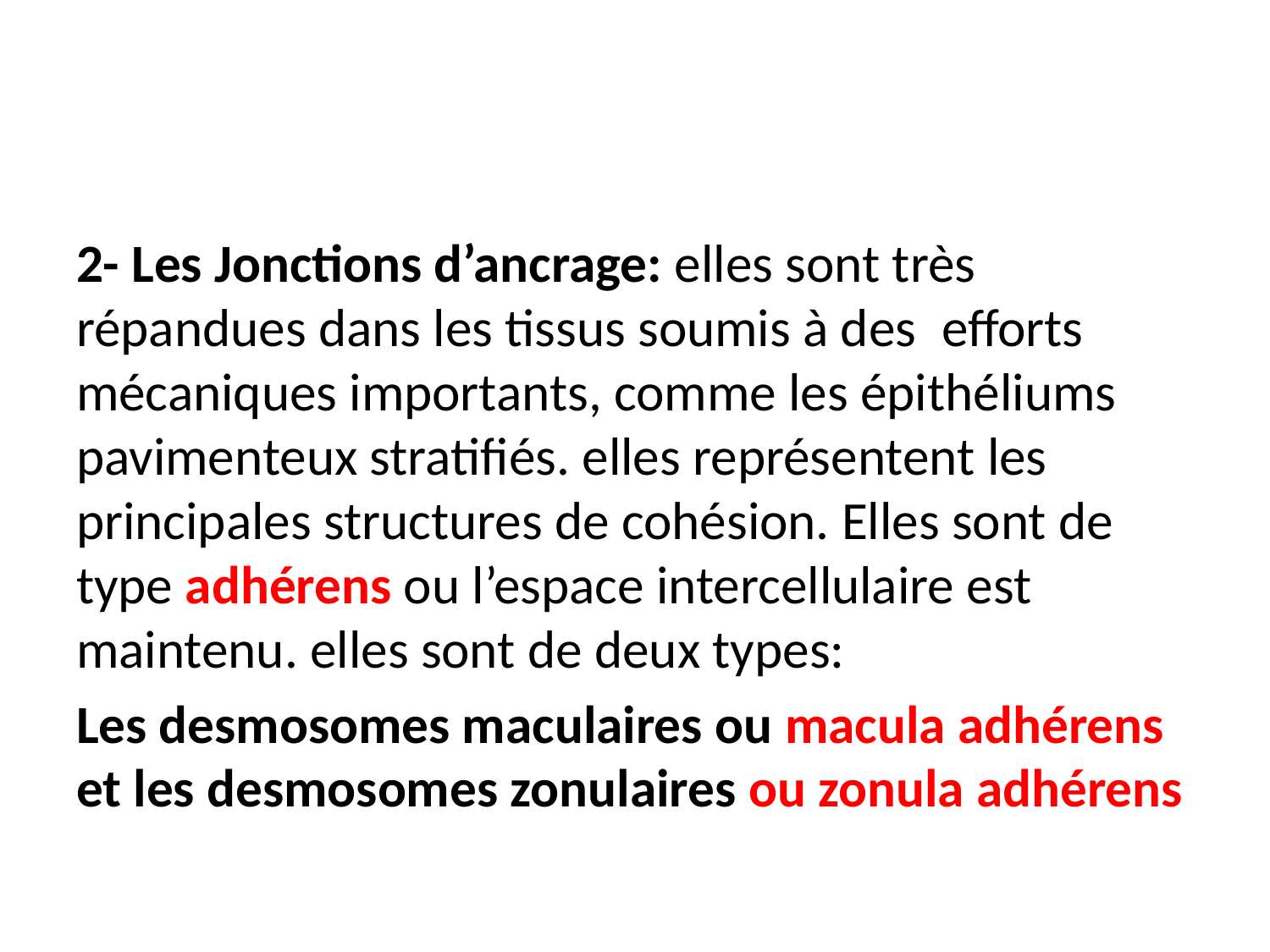

#
2- Les Jonctions d’ancrage: elles sont très répandues dans les tissus soumis à des  efforts mécaniques importants, comme les épithéliums pavimenteux stratifiés. elles représentent les principales structures de cohésion. Elles sont de type adhérens ou l’espace intercellulaire est  maintenu. elles sont de deux types:
Les desmosomes maculaires ou macula adhérens et les desmosomes zonulaires ou zonula adhérens